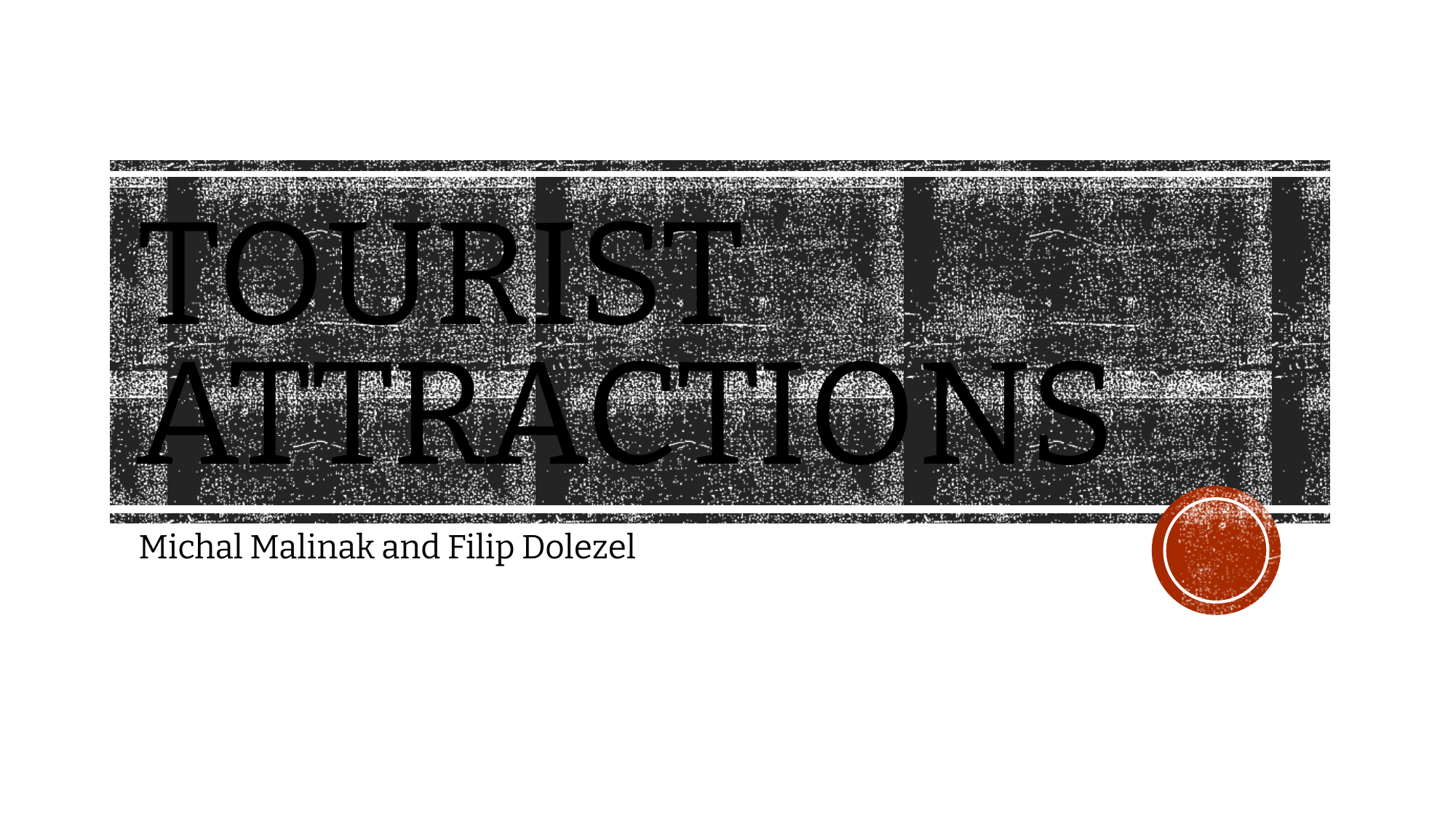

# Tourist attractions
Michal Malinak and Filip Dolezel